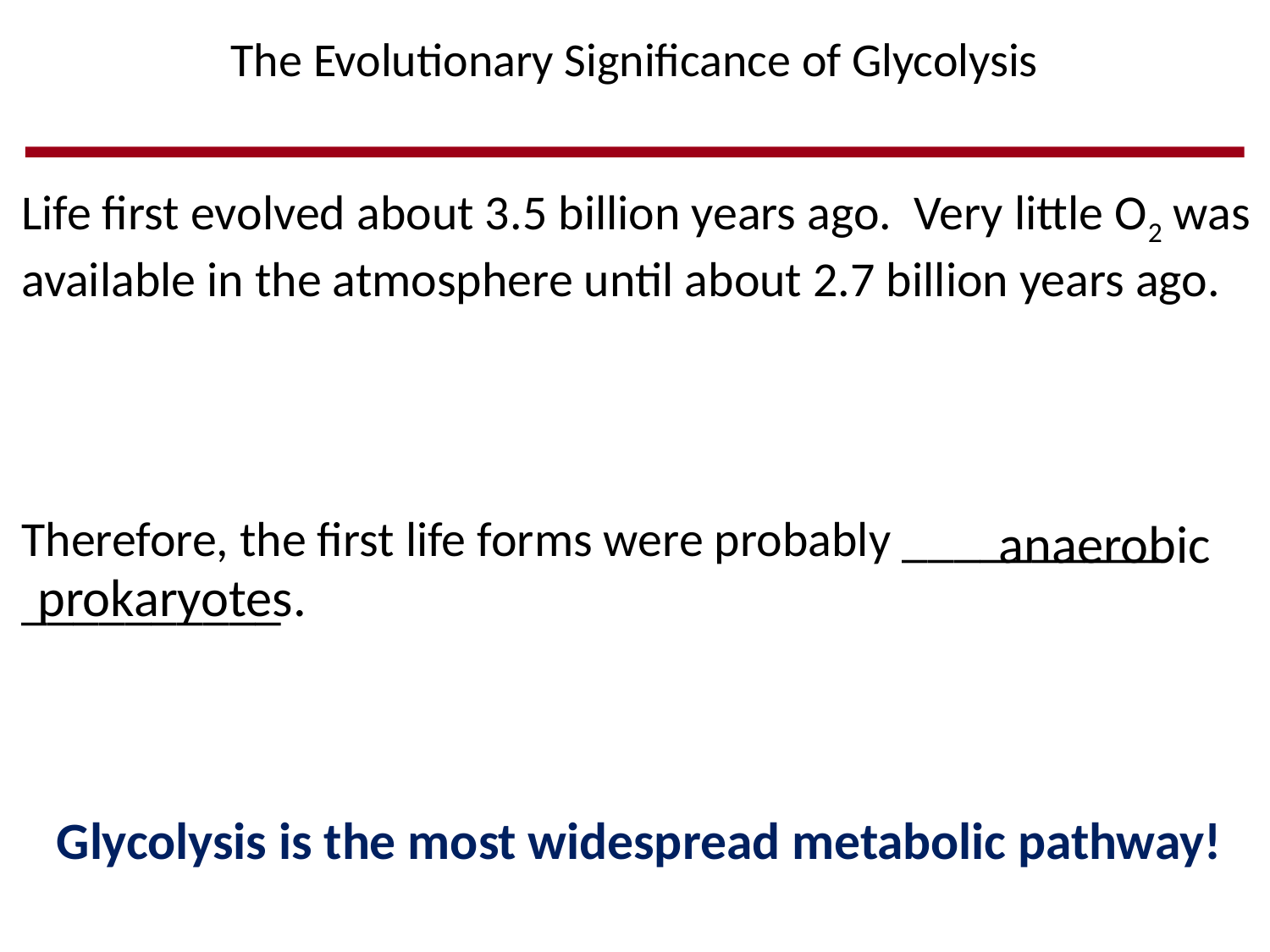

The Evolutionary Significance of Glycolysis

Life first evolved about 3.5 billion years ago.  Very little O2 was available in the atmosphere until about 2.7 billion years ago.

Therefore, the first life forms were probably __________ __________

Glycolysis is the most widespread metabolic pathway!

anaerobic
prokaryotes.